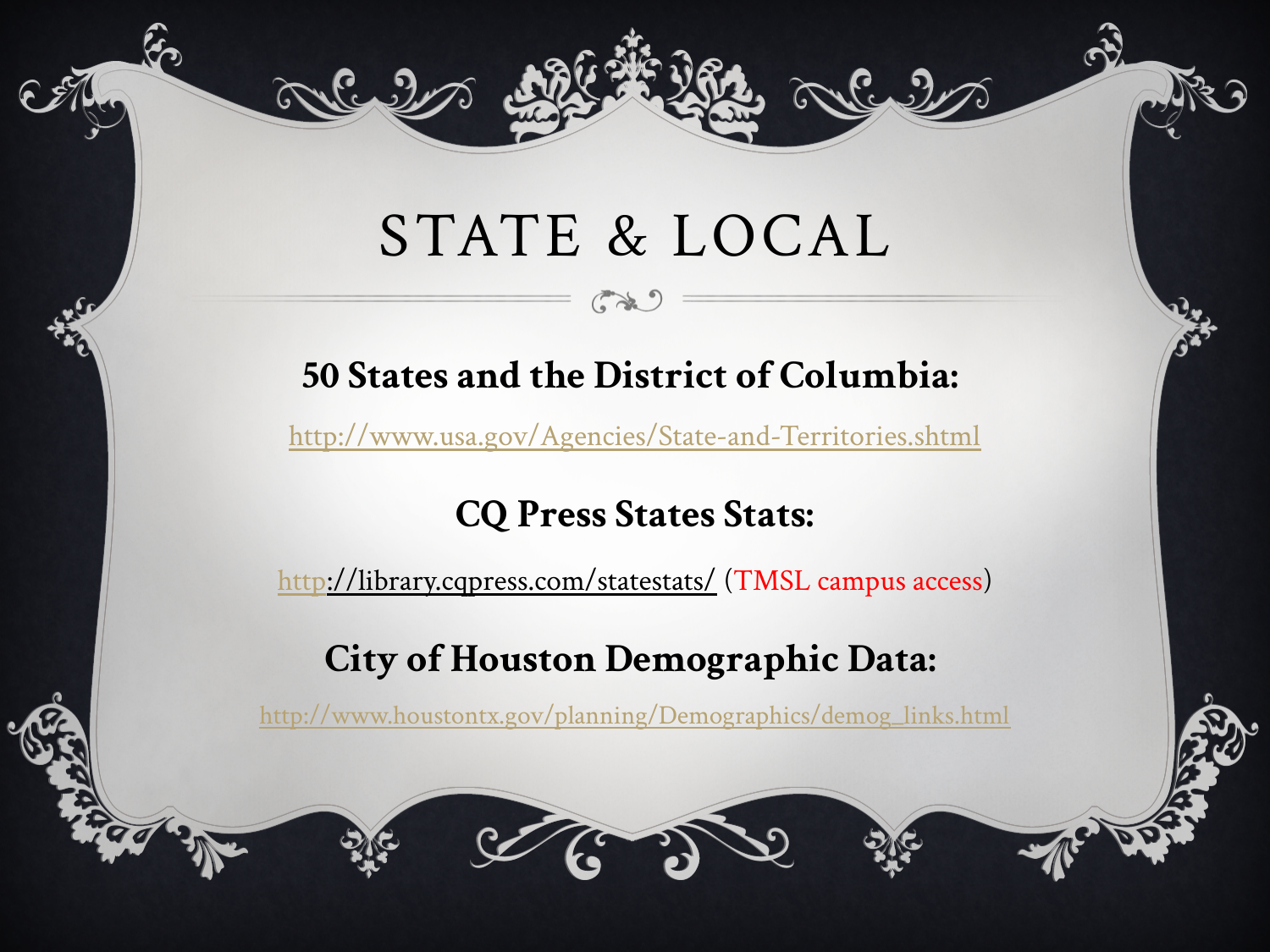

# State & Local
50 States and the District of Columbia: http://www.usa.gov/Agencies/State-and-Territories.shtml
CQ Press States Stats:
http://library.cqpress.com/statestats/ (TMSL campus access)
City of Houston Demographic Data: http://www.houstontx.gov/planning/Demographics/demog_links.html